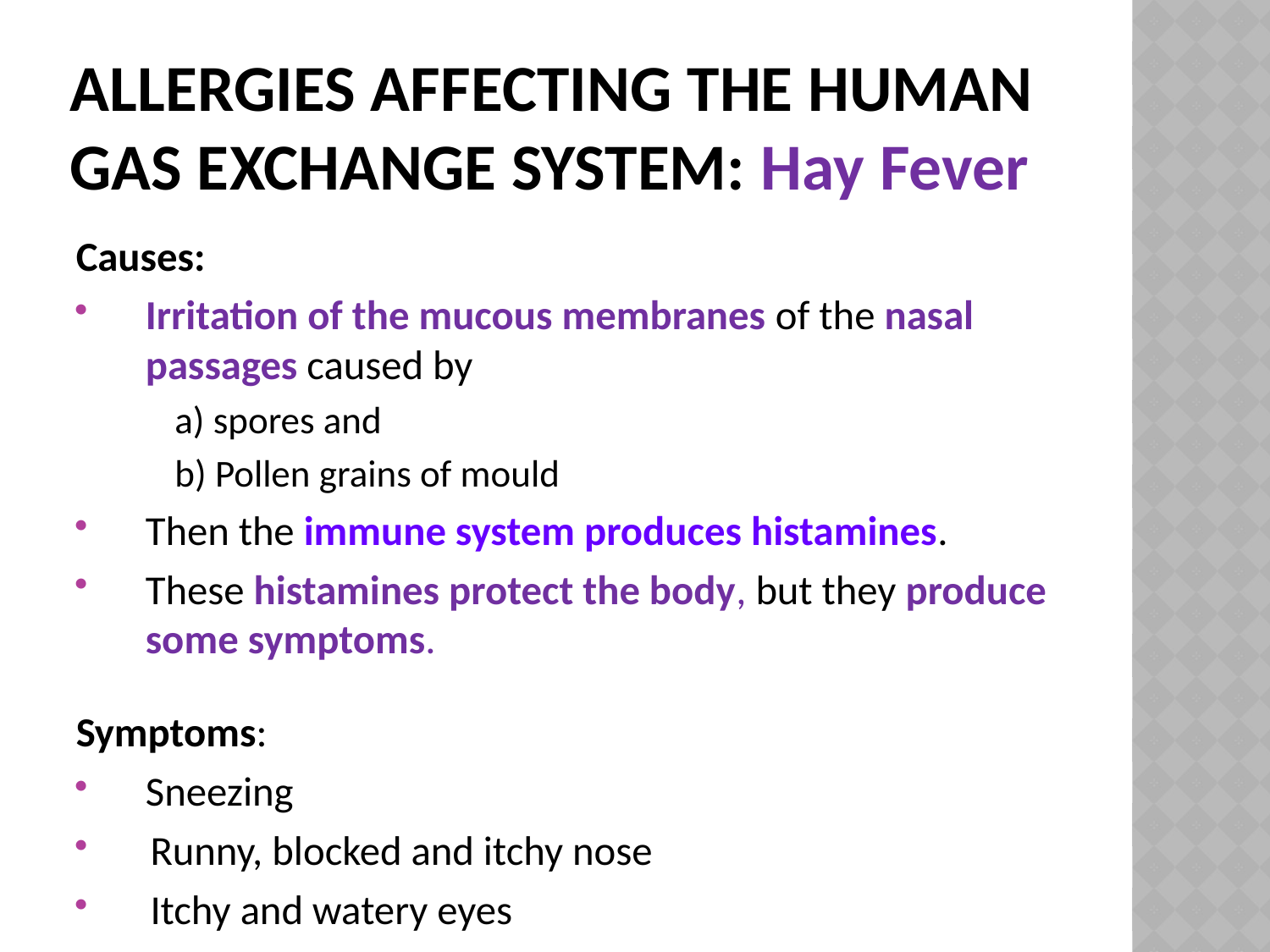

# allergies affecting the human gas exchange system: Hay Fever
Causes:
Irritation of the mucous membranes of the nasal passages caused by
a) spores and
b) Pollen grains of mould
Then the immune system produces histamines.
These histamines protect the body, but they produce some symptoms.

Symptoms:
Sneezing
    Runny, blocked and itchy nose
    Itchy and watery eyes